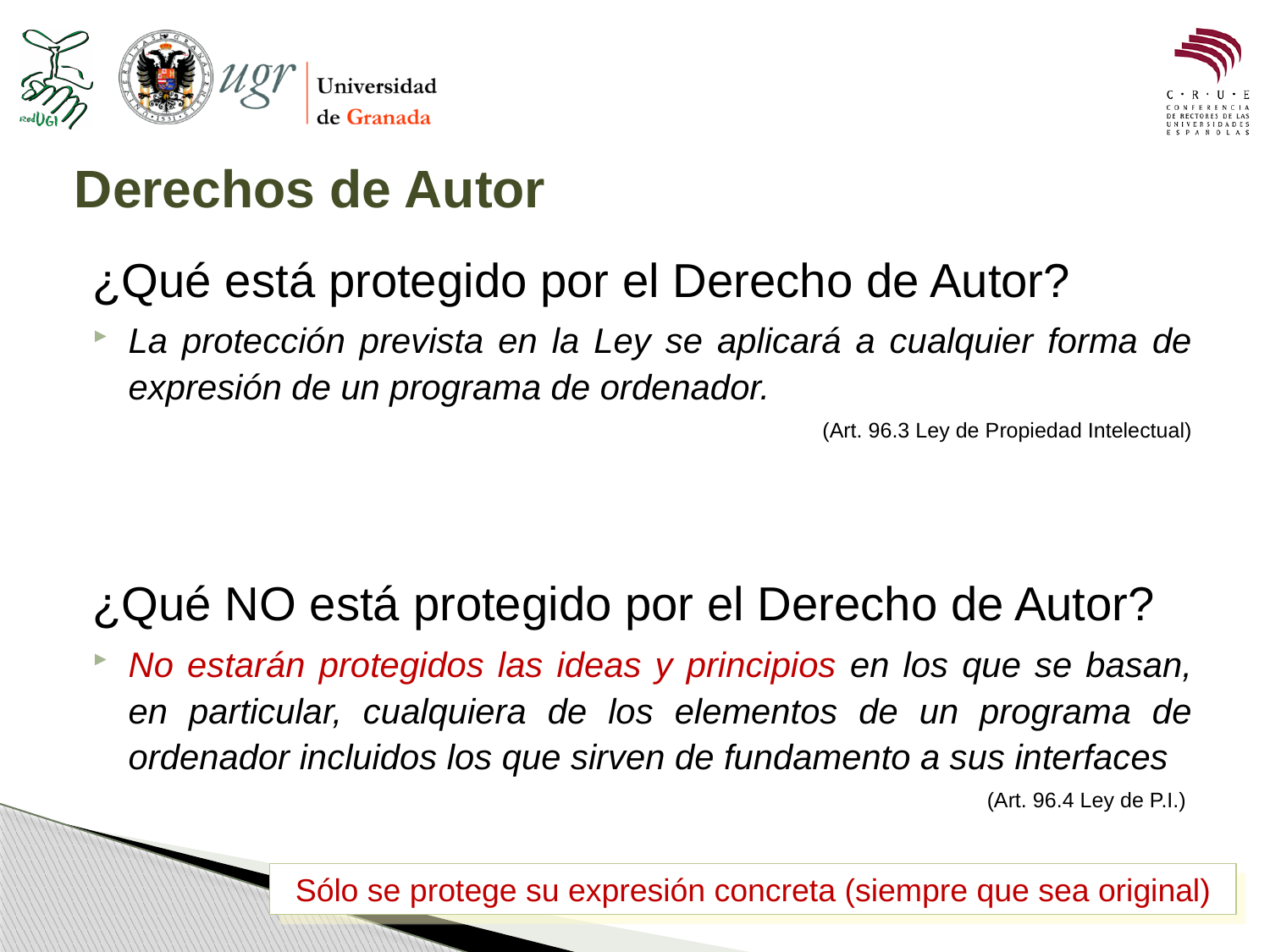

# Derechos de Autor
¿Qué está protegido por el Derecho de Autor?
La protección prevista en la Ley se aplicará a cualquier forma de expresión de un programa de ordenador.
(Art. 96.3 Ley de Propiedad Intelectual)

¿Qué NO está protegido por el Derecho de Autor?
No estarán protegidos las ideas y principios en los que se basan, en particular, cualquiera de los elementos de un programa de ordenador incluidos los que sirven de fundamento a sus interfaces
(Art. 96.4 Ley de P.I.)
Sólo se protege su expresión concreta (siempre que sea original)